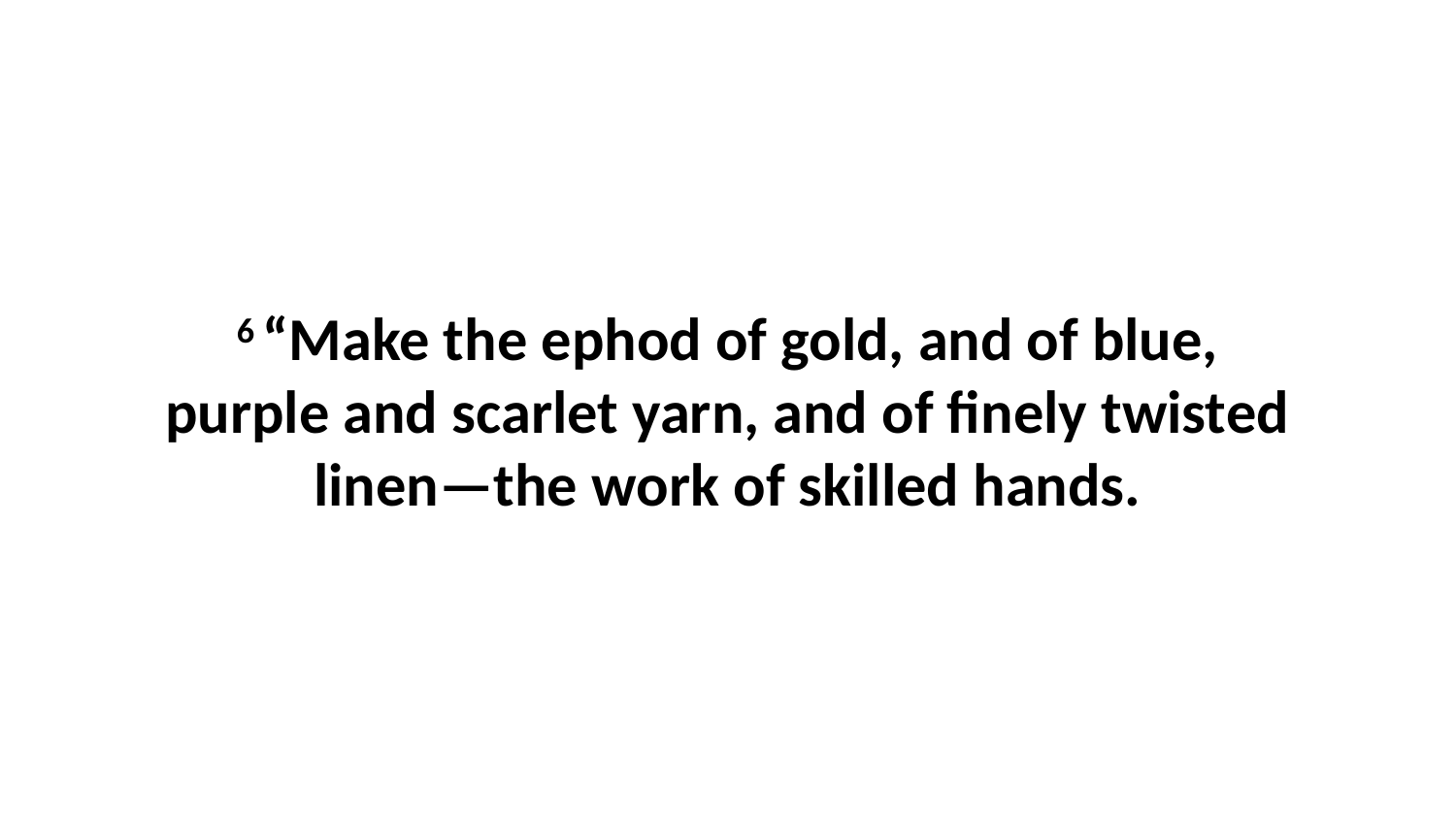

6 “Make the ephod of gold, and of blue, purple and scarlet yarn, and of finely twisted linen—the work of skilled hands.